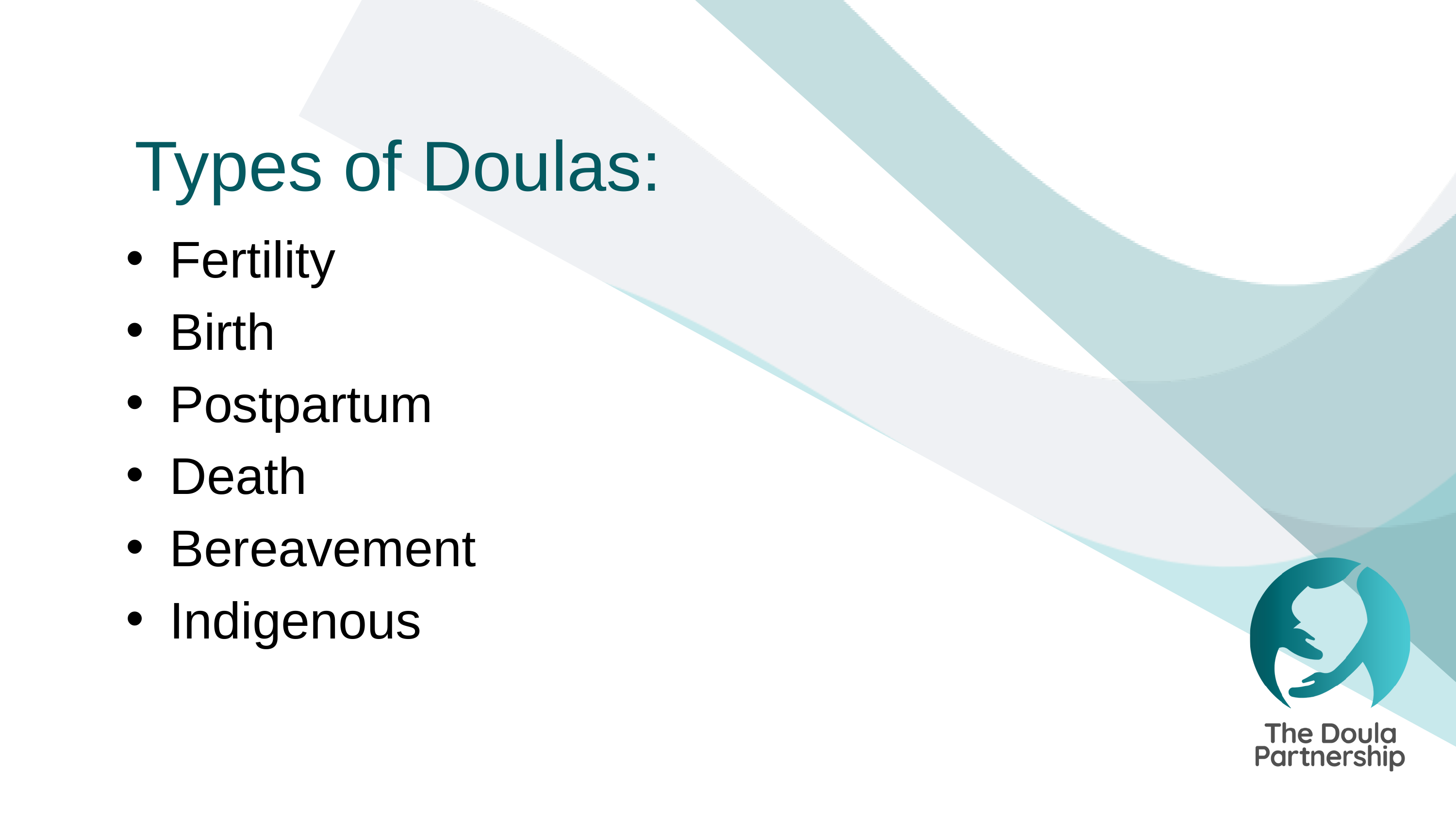

Types of Doulas​:
Fertility​
Birth​
Postpartum​
Death​
Bereavement​
Indigenous